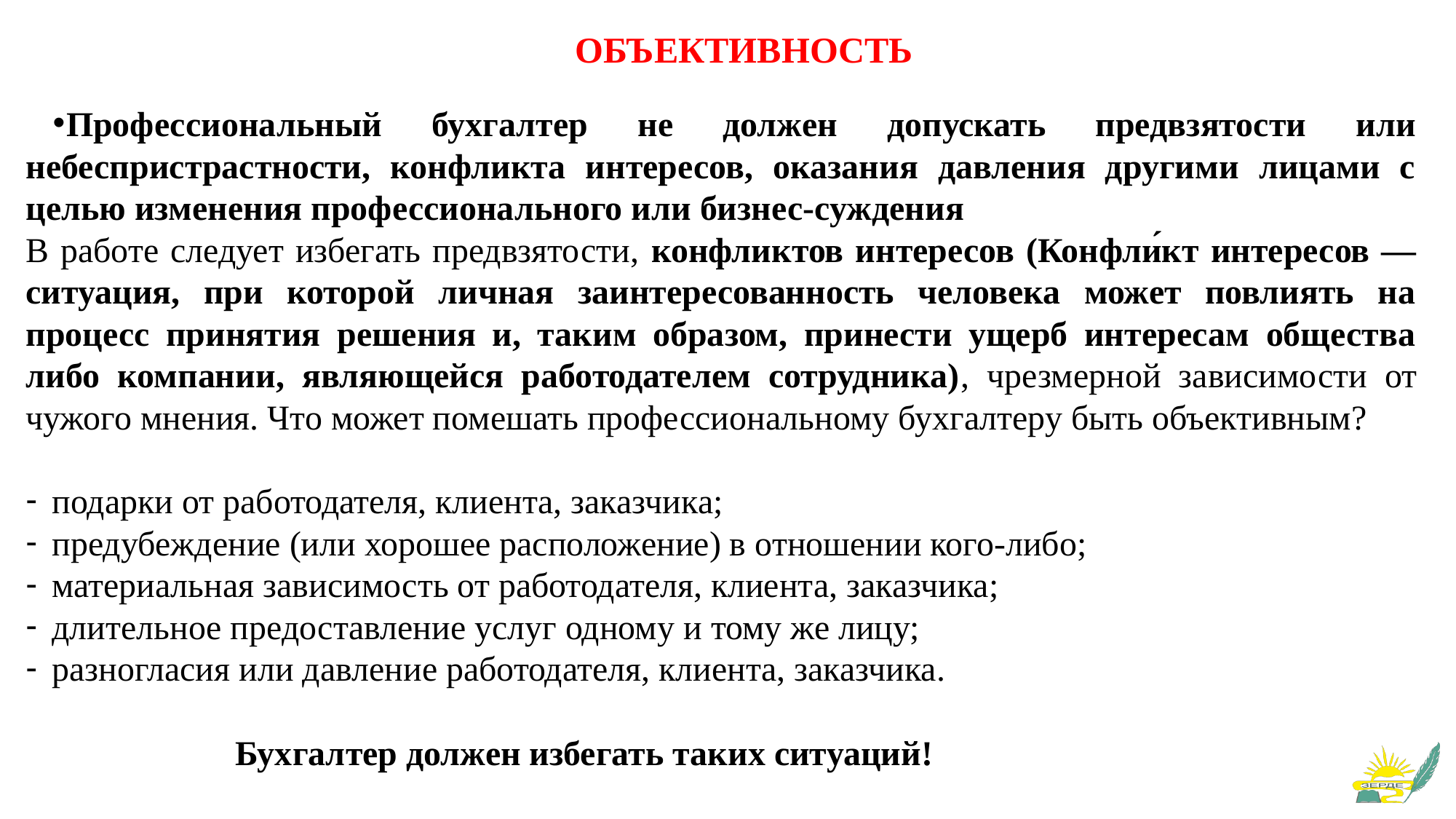

# ОБЪЕКТИВНОСТЬ
Профессиональный бухгалтер не должен допускать предвзятости или небеспристрастности, конфликта интересов, оказания давления другими лицами с целью изменения профессионального или бизнес-суждения
В работе следует избегать предвзятости, конфликтов интересов (Конфли́кт интересов — ситуация, при которой личная заинтересованность человека может повлиять на процесс принятия решения и, таким образом, принести ущерб интересам общества либо компании, являющейся работодателем сотрудника), чрезмерной зависимости от чужого мнения. Что может помешать профессиональному бухгалтеру быть объективным?

подарки от работодателя, клиента, заказчика;
предубеждение (или хорошее расположение) в отношении кого-либо;
материальная зависимость от работодателя, клиента, заказчика;
длительное предоставление услуг одному и тому же лицу;
разногласия или давление работодателя, клиента, заказчика.

                        Бухгалтер должен избегать таких ситуаций!